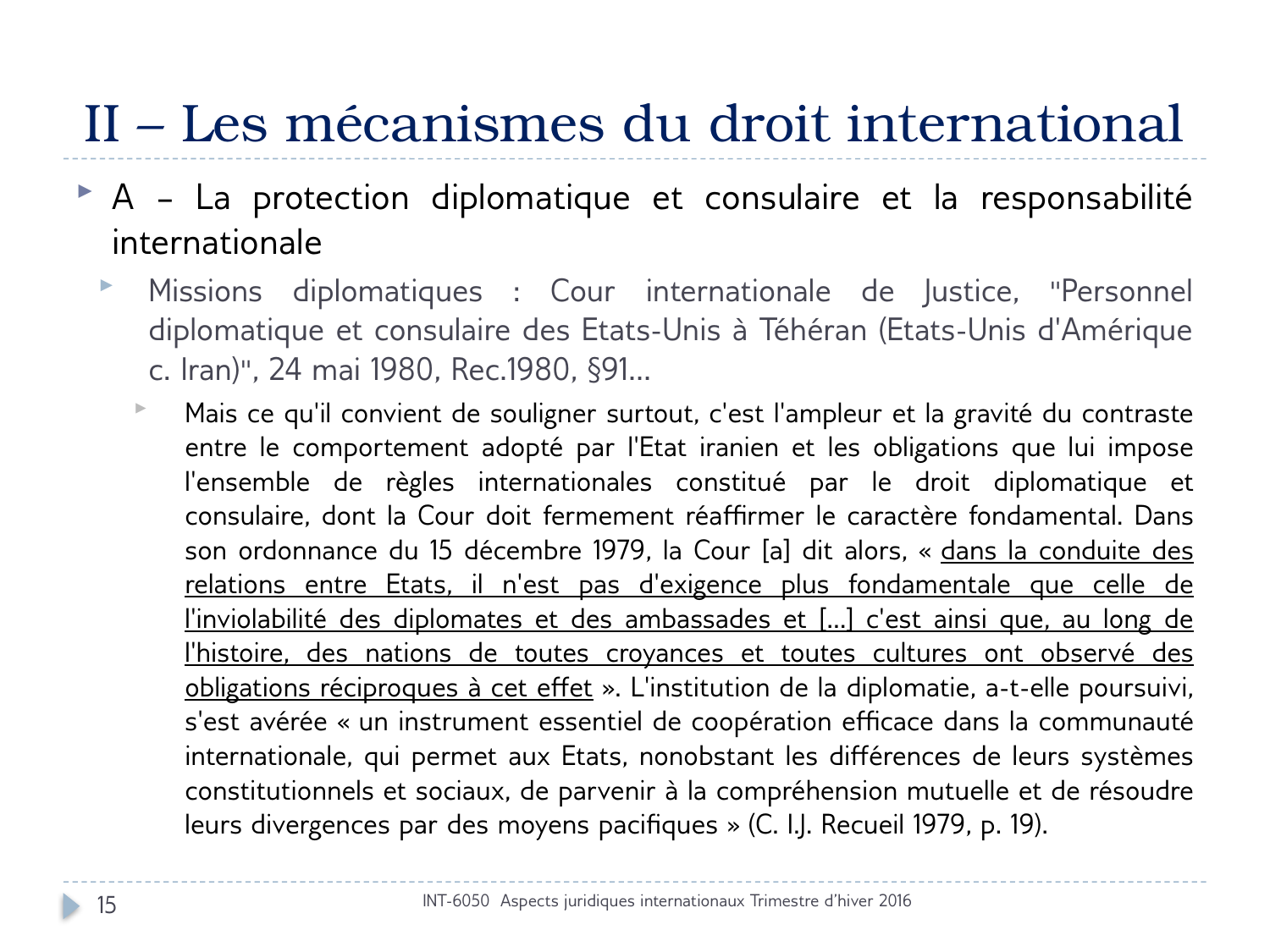

# II – Les mécanismes du droit international
A – La protection diplomatique et consulaire et la responsabilité internationale
Missions diplomatiques : Cour internationale de Justice, "Personnel diplomatique et consulaire des Etats-Unis à Téhéran (Etats-Unis d'Amérique c. Iran)", 24 mai 1980, Rec.1980, §91…
Mais ce qu'il convient de souligner surtout, c'est l'ampleur et la gravité du contraste entre le comportement adopté par l'Etat iranien et les obligations que lui impose l'ensemble de règles internationales constitué par le droit diplomatique et consulaire, dont la Cour doit fermement réaffirmer le caractère fondamental. Dans son ordonnance du 15 décembre 1979, la Cour [a] dit alors, « dans la conduite des relations entre Etats, il n'est pas d'exigence plus fondamentale que celle de l'inviolabilité des diplomates et des ambassades et [...] c'est ainsi que, au long de l'histoire, des nations de toutes croyances et toutes cultures ont observé des obligations réciproques à cet effet ». L'institution de la diplomatie, a-t-elle poursuivi, s'est avérée « un instrument essentiel de coopération efficace dans la communauté internationale, qui permet aux Etats, nonobstant les différences de leurs systèmes constitutionnels et sociaux, de parvenir à la compréhension mutuelle et de résoudre leurs divergences par des moyens pacifiques » (C. I.J. Recueil 1979, p. 19).
15
INT-6050  Aspects juridiques internationaux Trimestre d’hiver 2016